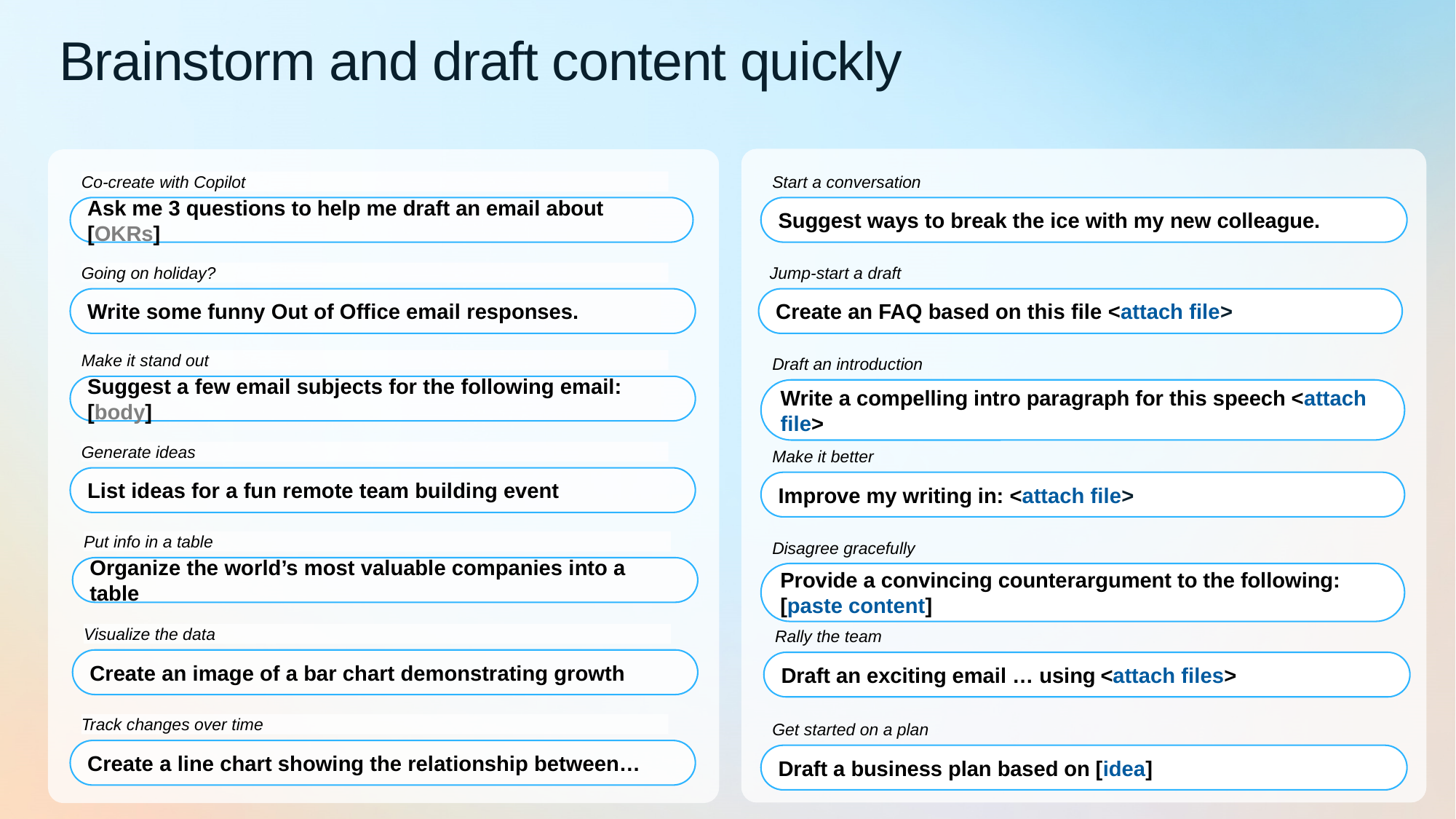

Brainstorm and draft content quickly

Co-create with Copilot
Ask me 3 questions to help me draft an email about [OKRs]
Going on holiday?
Write some funny Out of Office email responses.
Make it stand out
Suggest a few email subjects for the following email: [body]
Generate ideas
List ideas for a fun remote team building event
Put info in a table
Organize the world’s most valuable companies into a table
Visualize the data
Create an image of a bar chart demonstrating growth
Track changes over time
Create a line chart showing the relationship between…
Start a conversation
Suggest ways to break the ice with my new colleague.
Jump-start a draft
Create an FAQ based on this file <attach file>
Draft an introduction
Write a compelling intro paragraph for this speech <attach file>
Make it better
Improve my writing in: <attach file>
Disagree gracefully
Provide a convincing counterargument to the following: [paste content]
Rally the team
Draft an exciting email … using <attach files>
Get started on a plan
Draft a business plan based on [idea]